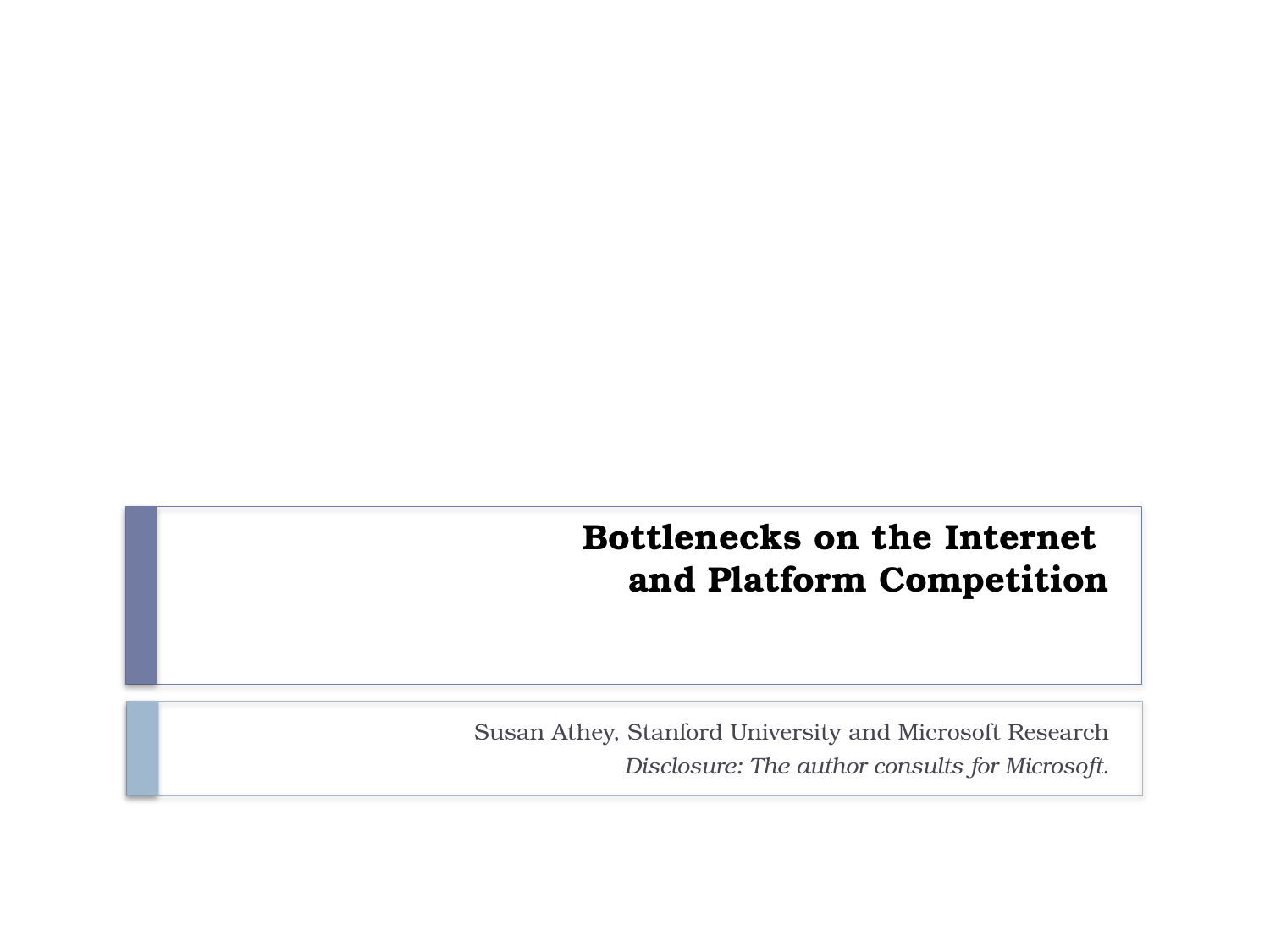

# Bottlenecks on the Internet and Platform Competition
Susan Athey, Stanford University and Microsoft Research
Disclosure: The author consults for Microsoft.